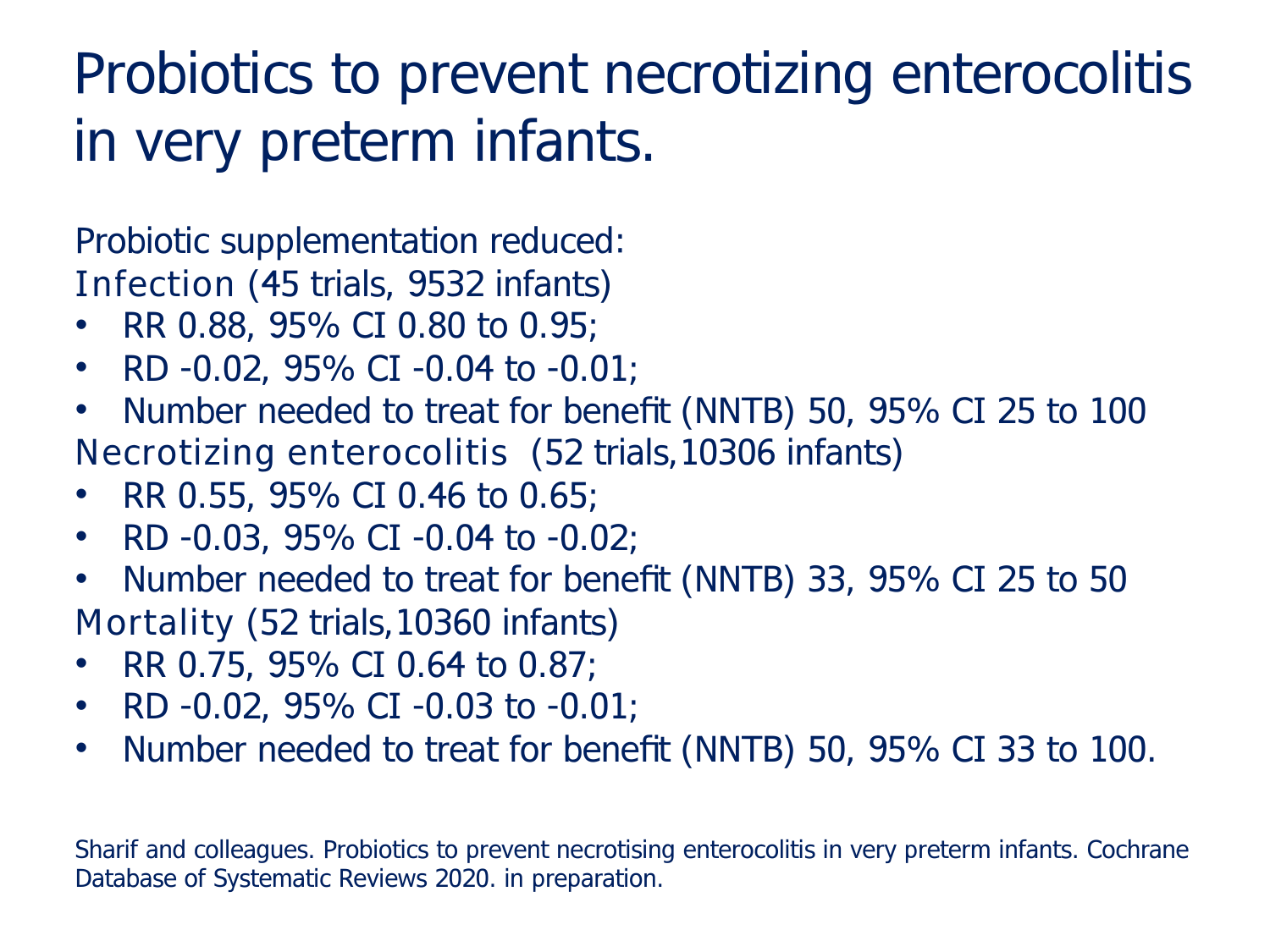

Probiotics to prevent necrotizing enterocolitis in very preterm infants.
Probiotic supplementation reduced:
Infection (45 trials, 9532 infants)
RR 0.88, 95% CI 0.80 to 0.95;
RD -0.02, 95% CI -0.04 to -0.01;
Number needed to treat for benefit (NNTB) 50, 95% CI 25 to 100
Necrotizing enterocolitis  (52 trials,10306 infants)
RR 0.55, 95% CI 0.46 to 0.65;
RD -0.03, 95% CI -0.04 to -0.02;
Number needed to treat for benefit (NNTB) 33, 95% CI 25 to 50
Mortality (52 trials,10360 infants)
RR 0.75, 95% CI 0.64 to 0.87;
RD -0.02, 95% CI -0.03 to -0.01;
Number needed to treat for benefit (NNTB) 50, 95% CI 33 to 100.
Sharif and colleagues. Probiotics to prevent necrotising enterocolitis in very preterm infants. Cochrane Database of Systematic Reviews 2020. in preparation.